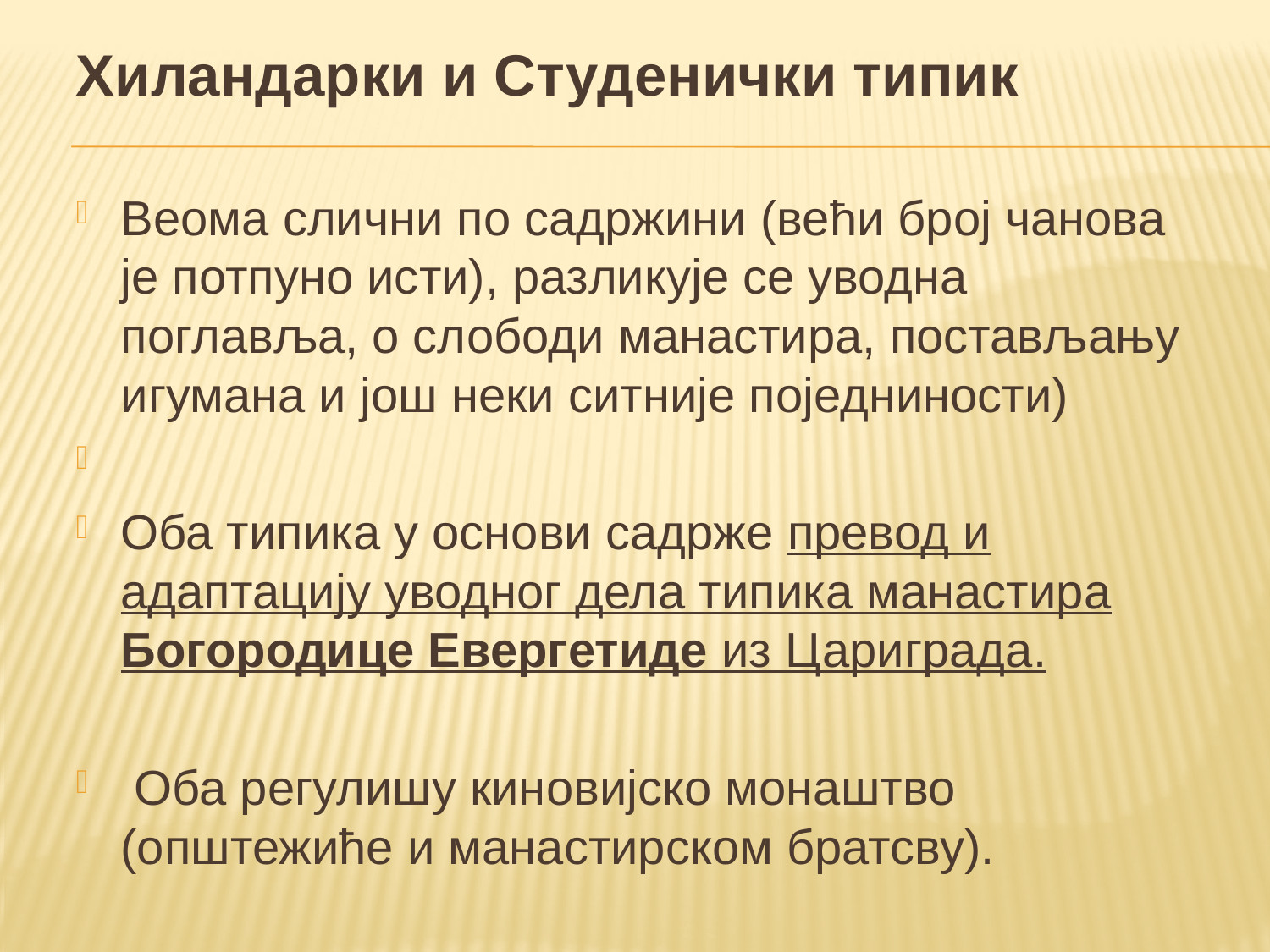

Хиландарки и Студенички типик

Веома слични по садржини (већи број чанова је потпуно исти), разликује се уводна поглавља, о слободи манастира, постављању игумана и још неки ситније поједниности)

Оба типика у основи садрже превод и адаптацију уводног дела типика манастира Богородице Евергетиде из Цариграда.

 Оба регулишу киновијско монаштво (општежиће и манастирском братсву).